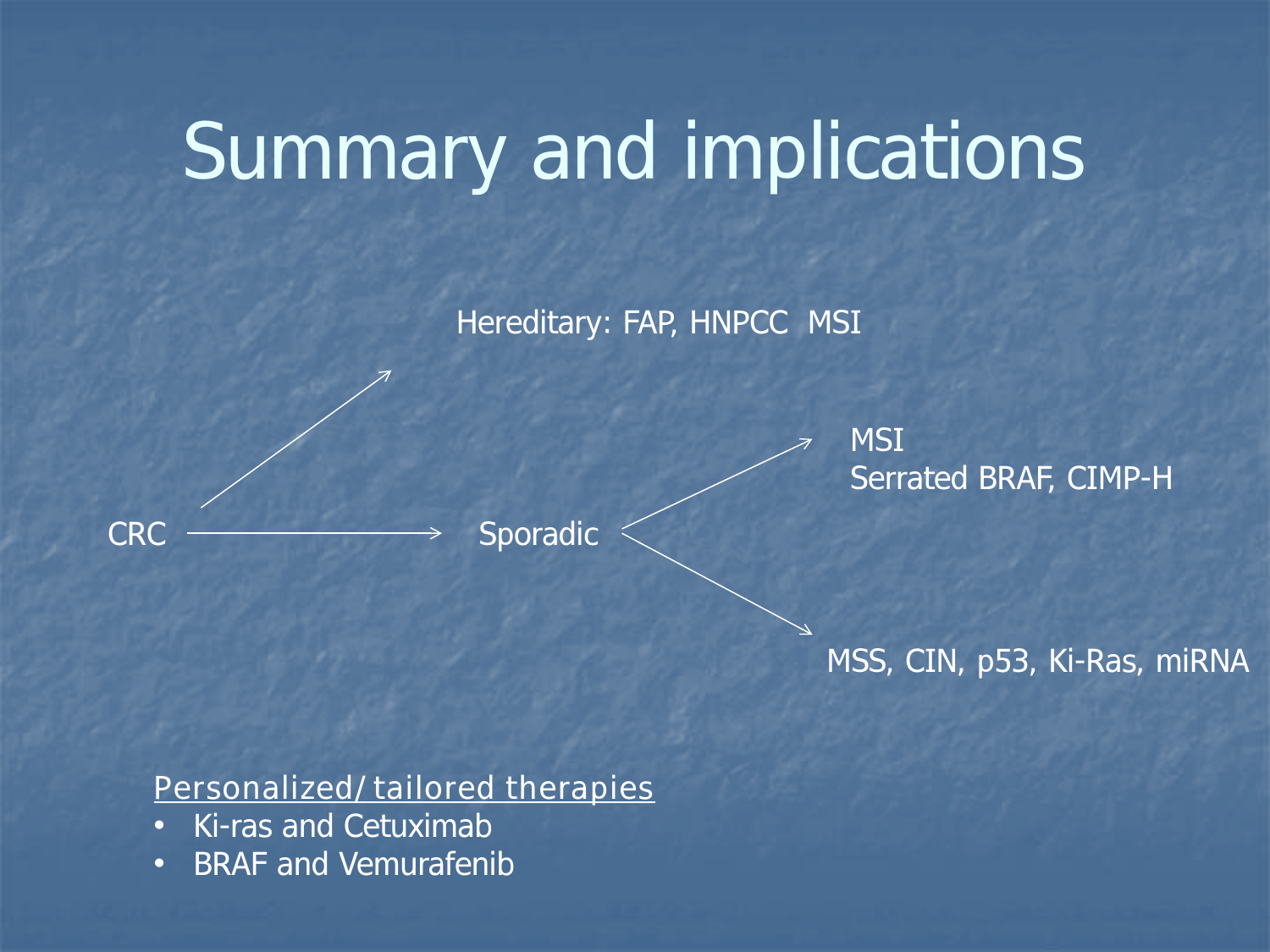

# Summary and implications
Hereditary: FAP, HNPCC  MSI
MSI
Serrated BRAF, CIMP-H
CRC
Sporadic
MSS, CIN, p53, Ki-Ras, miRNA
Personalized/tailored therapies
Ki-ras and Cetuximab
BRAF and Vemurafenib